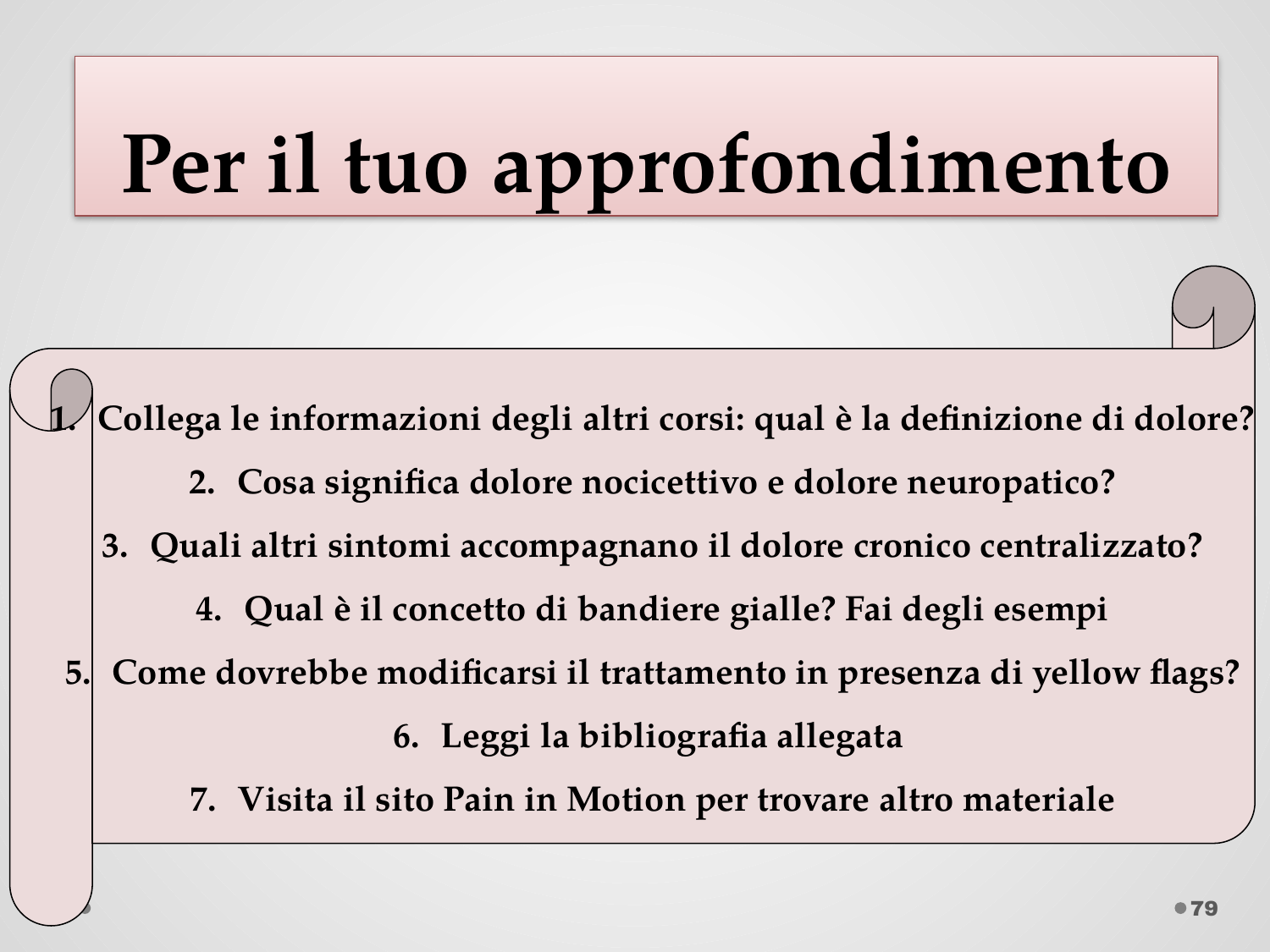

# Per il tuo approfondimento
Collega le informazioni degli altri corsi: qual è la definizione di dolore?
Cosa significa dolore nocicettivo e dolore neuropatico?
Quali altri sintomi accompagnano il dolore cronico centralizzato?
Qual è il concetto di bandiere gialle? Fai degli esempi
Come dovrebbe modificarsi il trattamento in presenza di yellow flags?
Leggi la bibliografia allegata
Visita il sito Pain in Motion per trovare altro materiale
79